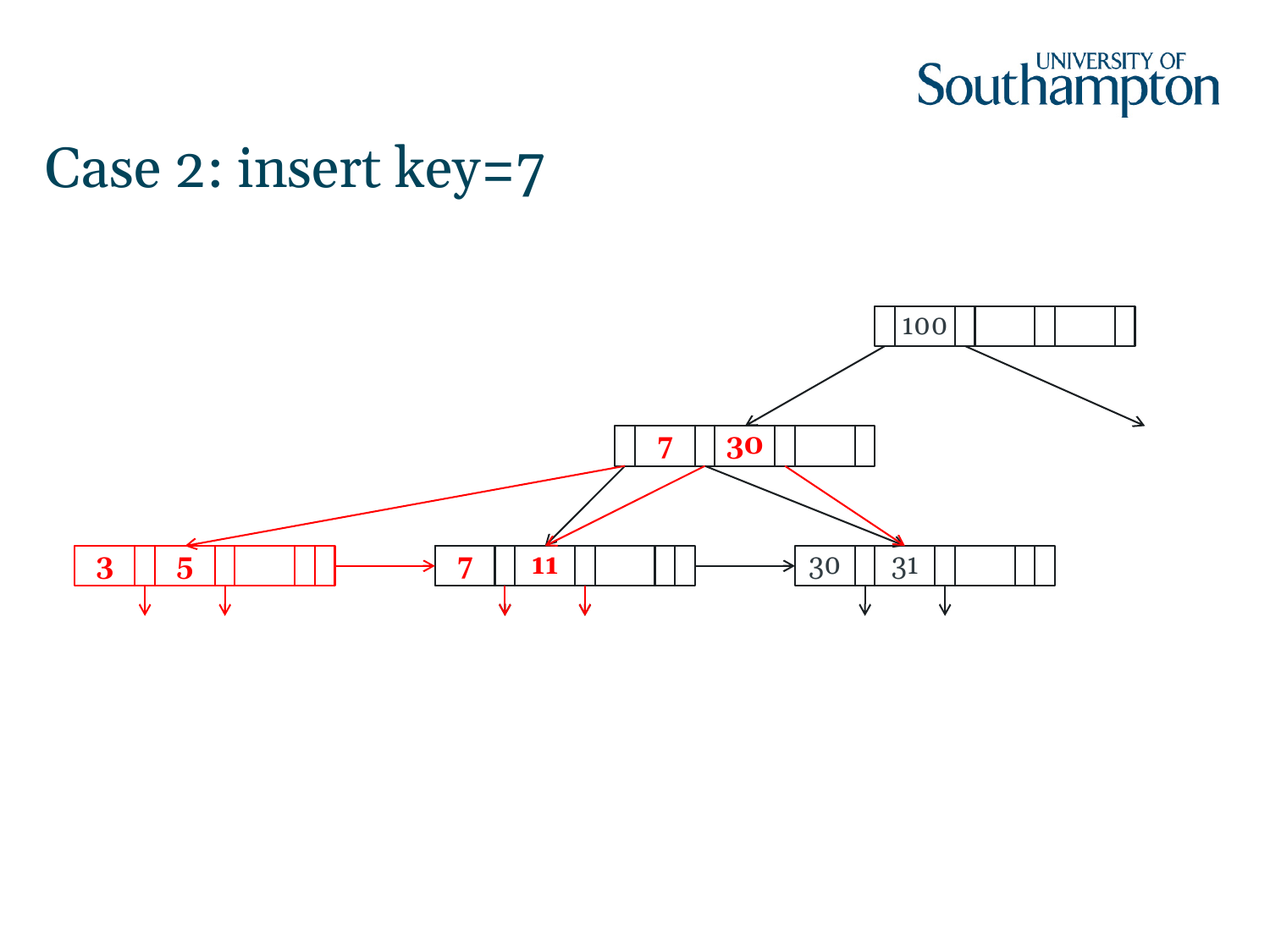

# Case 2: insert key=7

100

7
30

30

3

5

11

30

31

7
11

3

5